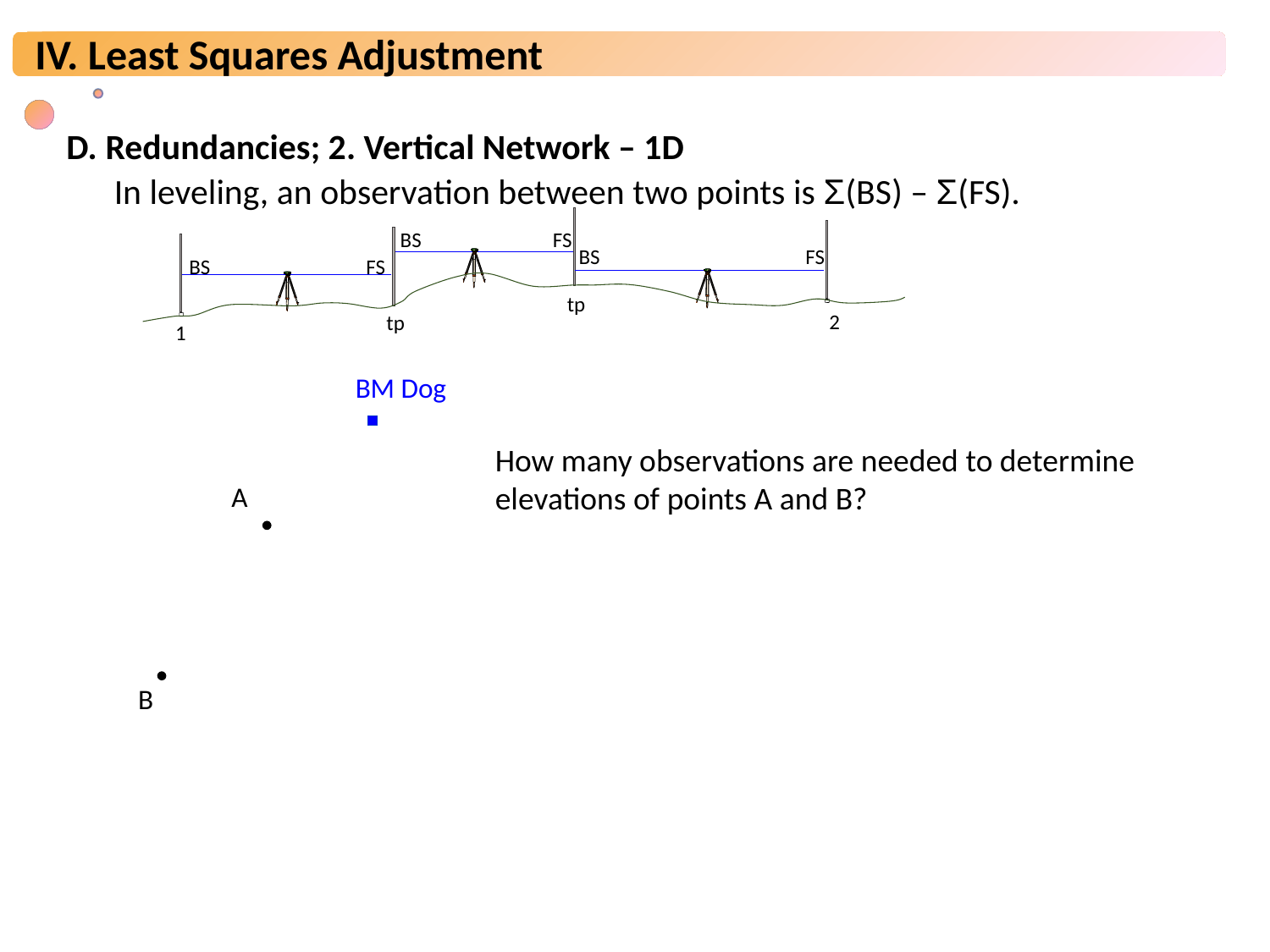

D. Redundancies; 2. Vertical Network – 1D
In leveling, an observation between two points is Σ(BS) – Σ(FS).

BS
FS

BS
FS

BS
FS

tp
2
tp
1
BM Dog

A

B
How many observations are needed to determine elevations of points A and B?